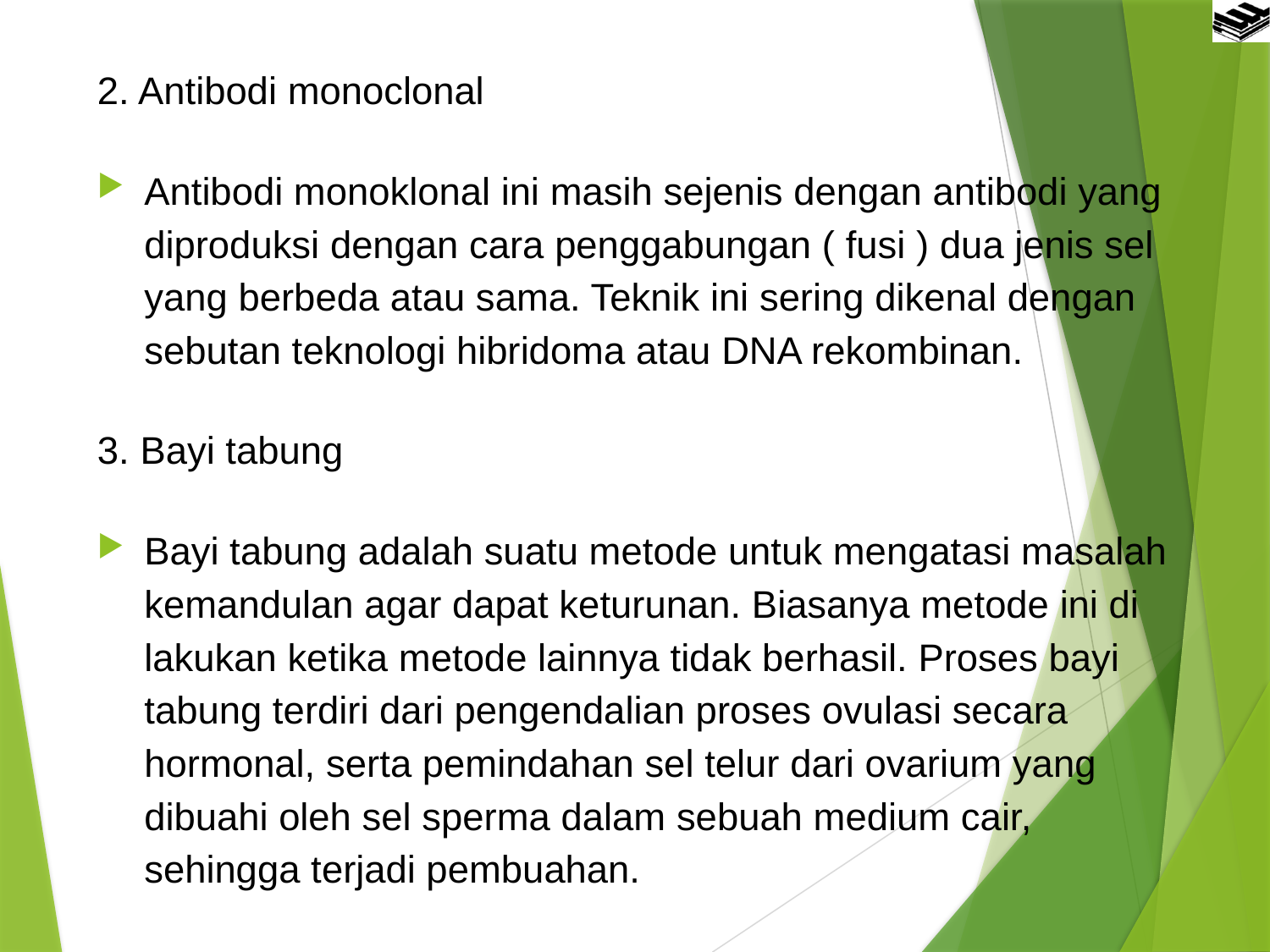

2. Antibodi monoclonal
Antibodi monoklonal ini masih sejenis dengan antibodi yang diproduksi dengan cara penggabungan ( fusi ) dua jenis sel yang berbeda atau sama. Teknik ini sering dikenal dengan sebutan teknologi hibridoma atau DNA rekombinan.
3. Bayi tabung
Bayi tabung adalah suatu metode untuk mengatasi masalah kemandulan agar dapat keturunan. Biasanya metode ini di lakukan ketika metode lainnya tidak berhasil. Proses bayi tabung terdiri dari pengendalian proses ovulasi secara hormonal, serta pemindahan sel telur dari ovarium yang dibuahi oleh sel sperma dalam sebuah medium cair, sehingga terjadi pembuahan.